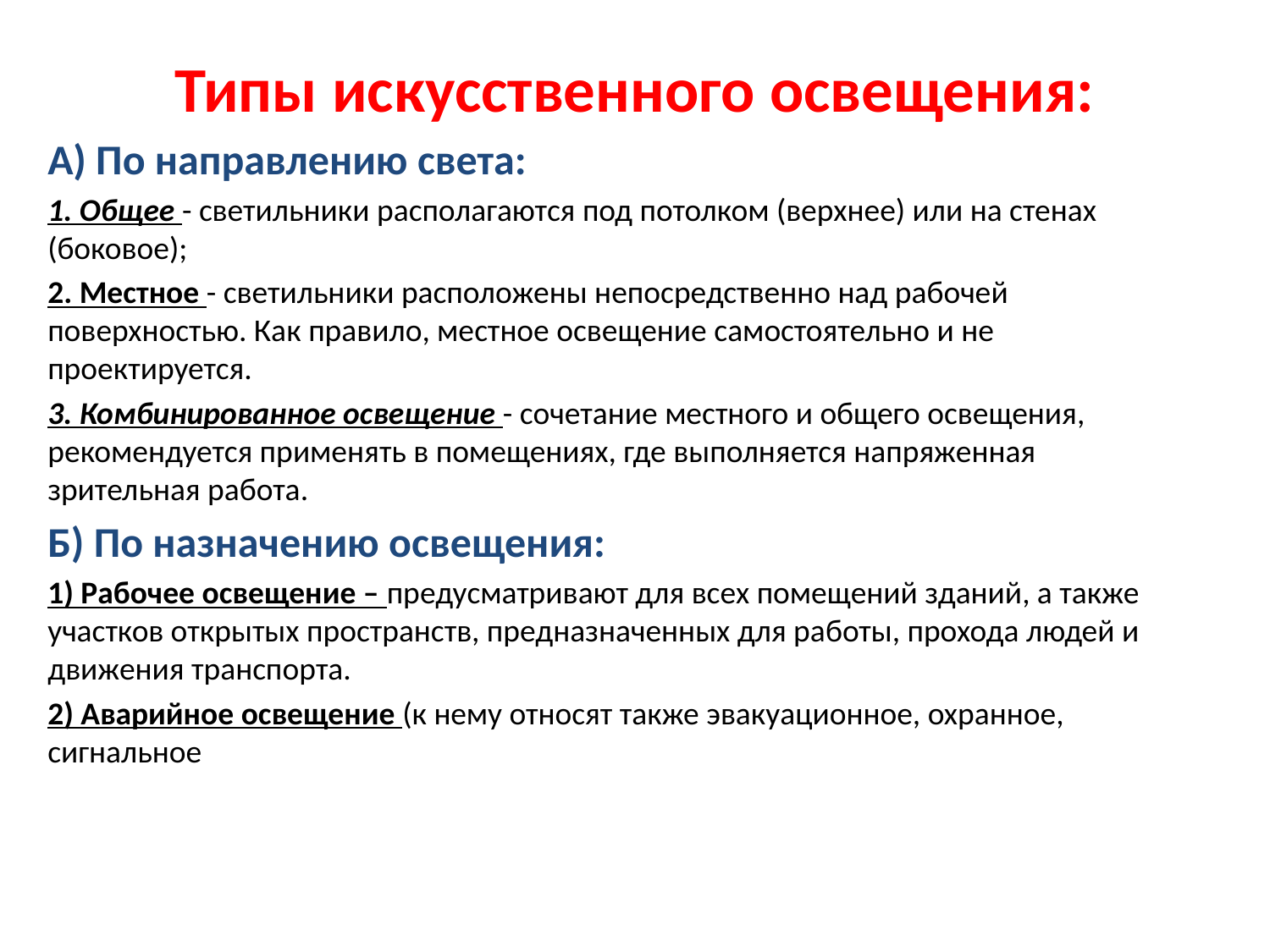

# Типы искусственного освещения:
А) По направлению света:
1. Общее - светильники располагаются под потолком (верхнее) или на стенах (боковое);
2. Местное - светильники расположены непосредственно над рабочей поверхностью. Как правило, местное освещение самостоятельно и не проектируется.
3. Комбинированное освещение - сочетание местного и общего освещения, рекомендуется применять в помещениях, где выполняется напряженная зрительная работа.
Б) По назначению освещения:
1) Рабочее освещение – предусматривают для всех помещений зданий, а также участков открытых пространств, предназначенных для работы, прохода людей и движения транспорта.
2) Аварийное освещение (к нему относят также эвакуационное, охранное, сигнальное